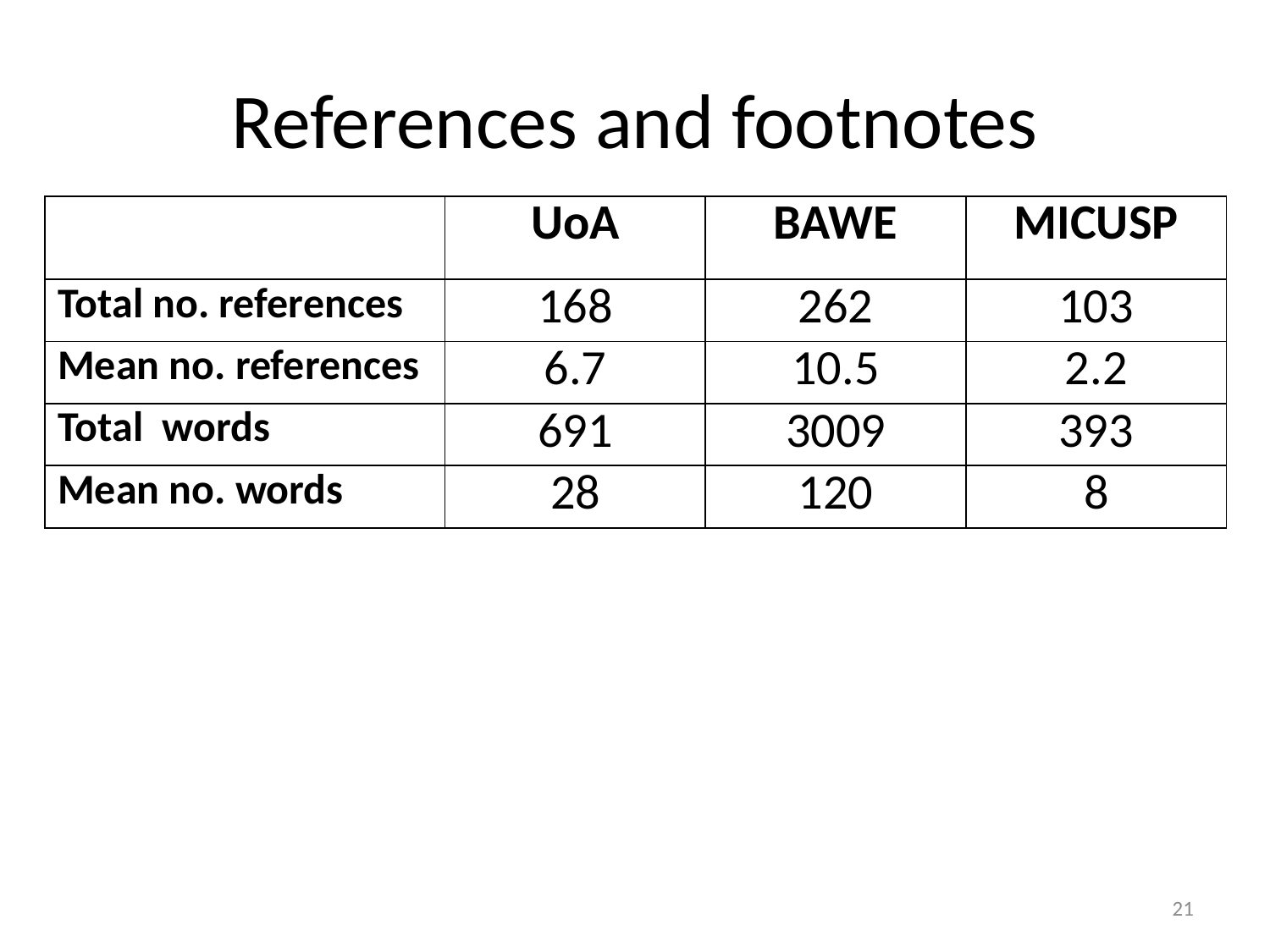

# References and footnotes
|  | UoA | BAWE | MICUSP |
| --- | --- | --- | --- |
| Total no. references | 168 | 262 | 103 |
| Mean no. references | 6.7 | 10.5 | 2.2 |
| Total words | 691 | 3009 | 393 |
| Mean no. words | 28 | 120 | 8 |
21